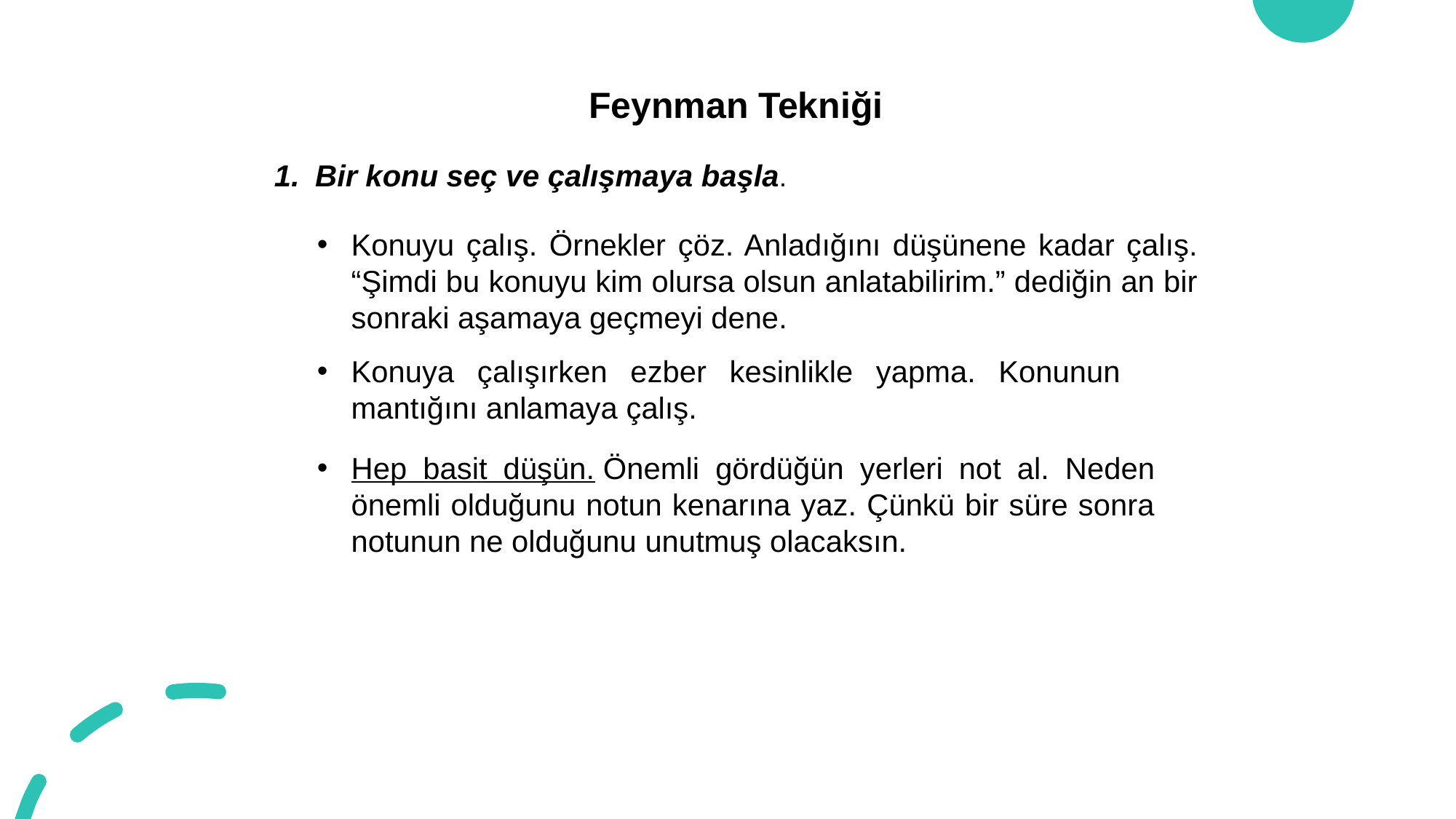

Feynman Tekniği
Bir konu seç ve çalışmaya başla.
Konuyu çalış. Örnekler çöz. Anladığını düşünene kadar çalış. “Şimdi bu konuyu kim olursa olsun anlatabilirim.” dediğin an bir sonraki aşamaya geçmeyi dene.
Konuya çalışırken ezber kesinlikle yapma. Konunun mantığını anlamaya çalış.
Hep basit düşün. Önemli gördüğün yerleri not al. Neden önemli olduğunu notun kenarına yaz. Çünkü bir süre sonra notunun ne olduğunu unutmuş olacaksın.